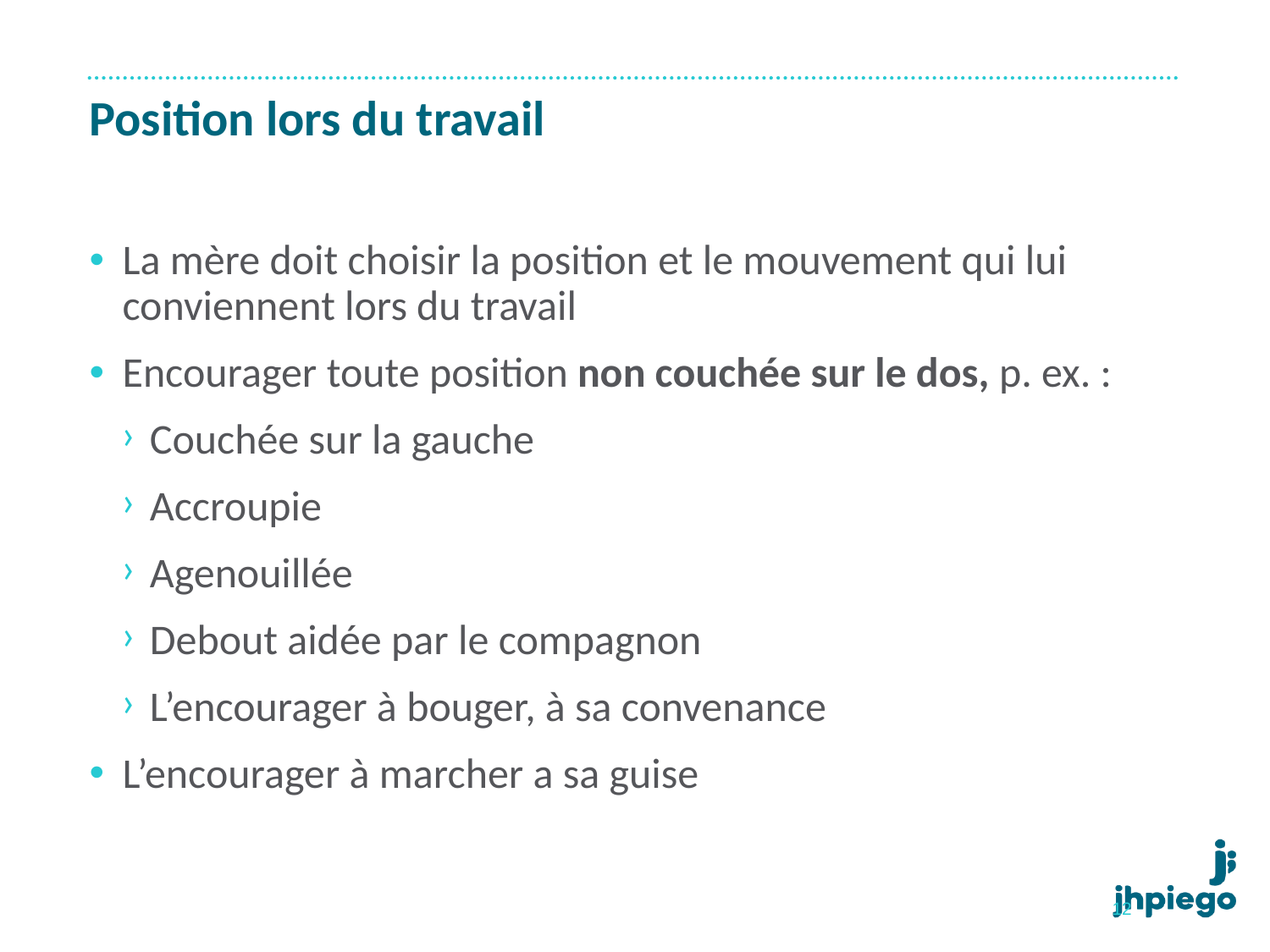

# Position lors du travail
La mère doit choisir la position et le mouvement qui lui conviennent lors du travail
Encourager toute position non couchée sur le dos, p. ex. :
Couchée sur la gauche
Accroupie
Agenouillée
Debout aidée par le compagnon
L’encourager à bouger, à sa convenance
L’encourager à marcher a sa guise
12